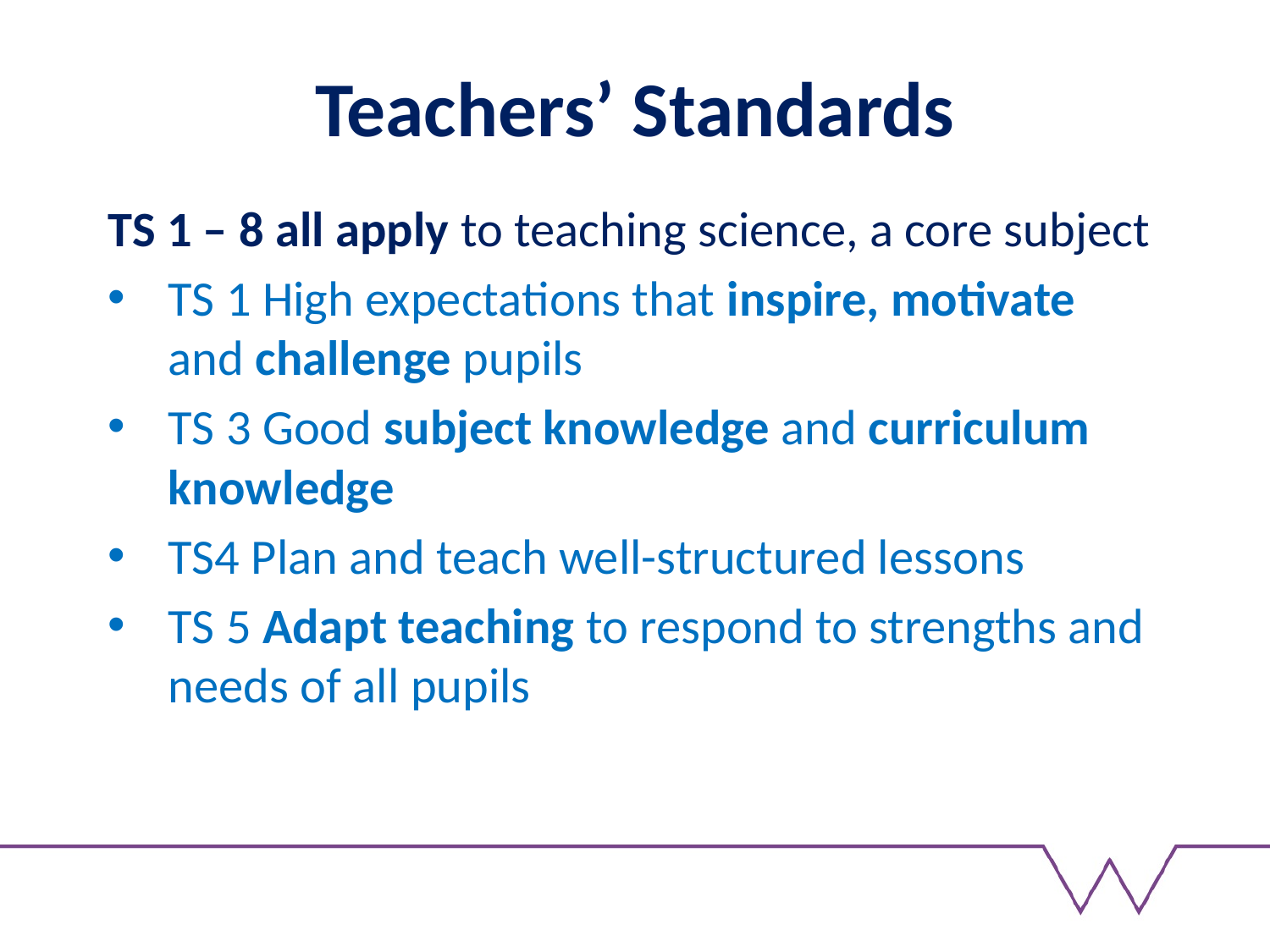

# Teachers’ Standards
TS 1 – 8 all apply to teaching science, a core subject
TS 1 High expectations that inspire, motivate and challenge pupils
TS 3 Good subject knowledge and curriculum knowledge
TS4 Plan and teach well-structured lessons
TS 5 Adapt teaching to respond to strengths and needs of all pupils